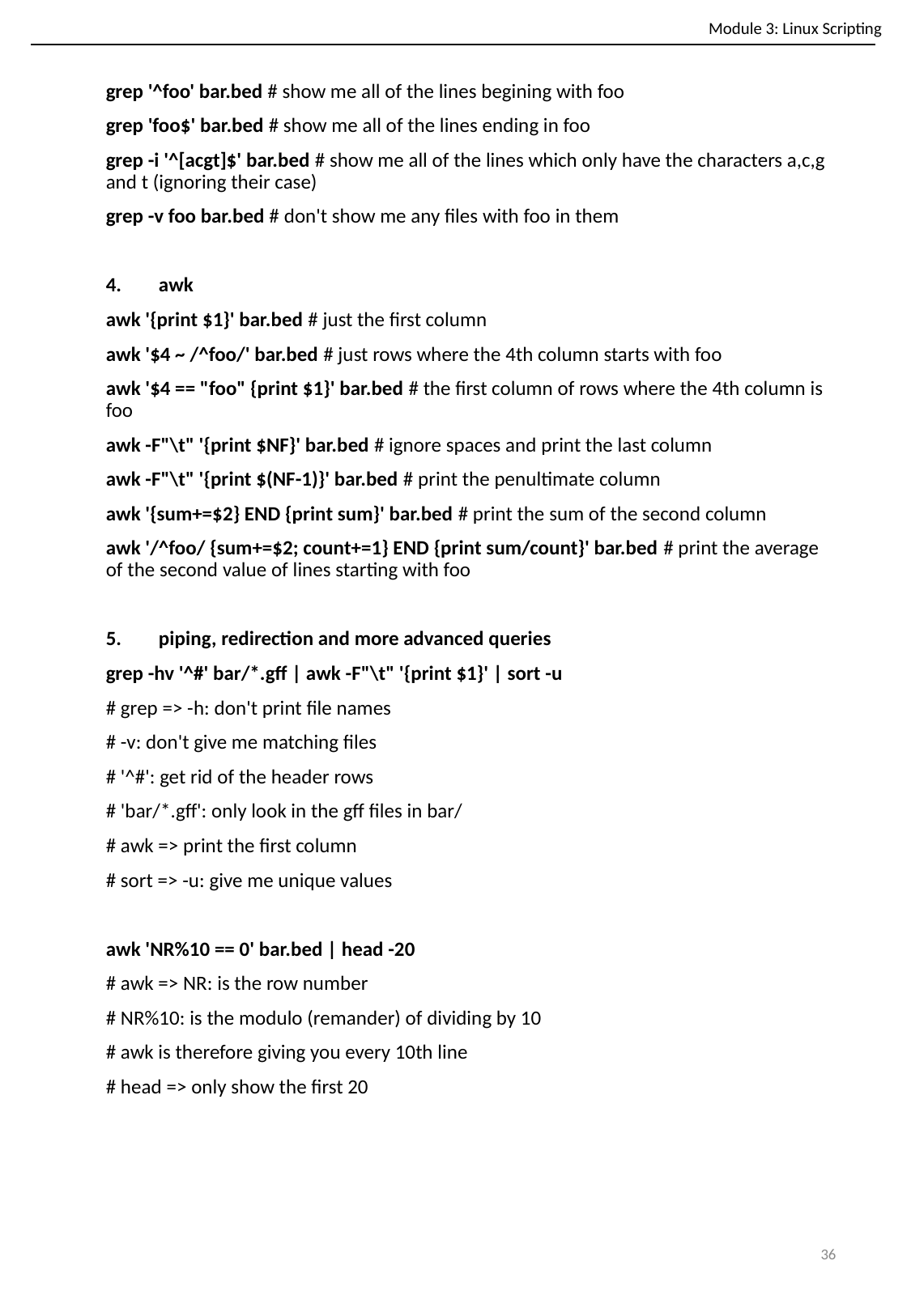

Module 3: Linux Scripting
grep '^foo' bar.bed # show me all of the lines begining with foo
grep 'foo$' bar.bed # show me all of the lines ending in foo
grep -i '^[acgt]$' bar.bed # show me all of the lines which only have the characters a,c,g and t (ignoring their case)
grep -v foo bar.bed # don't show me any files with foo in them

4.        awk
awk '{print $1}' bar.bed # just the first column
awk '$4 ~ /^foo/' bar.bed # just rows where the 4th column starts with foo
awk '$4 == "foo" {print $1}' bar.bed # the first column of rows where the 4th column is foo
awk -F"\t" '{print $NF}' bar.bed # ignore spaces and print the last column
awk -F"\t" '{print $(NF-1)}' bar.bed # print the penultimate column
awk '{sum+=$2} END {print sum}' bar.bed # print the sum of the second column
awk '/^foo/ {sum+=$2; count+=1} END {print sum/count}' bar.bed # print the average of the second value of lines starting with foo

5.        piping, redirection and more advanced queries
grep -hv '^#' bar/*.gff | awk -F"\t" '{print $1}' | sort -u
# grep => -h: don't print file names
# -v: don't give me matching files
# '^#': get rid of the header rows
# 'bar/*.gff': only look in the gff files in bar/
# awk => print the first column
# sort => -u: give me unique values

awk 'NR%10 == 0' bar.bed | head -20
# awk => NR: is the row number
# NR%10: is the modulo (remander) of dividing by 10
# awk is therefore giving you every 10th line
# head => only show the first 20
36